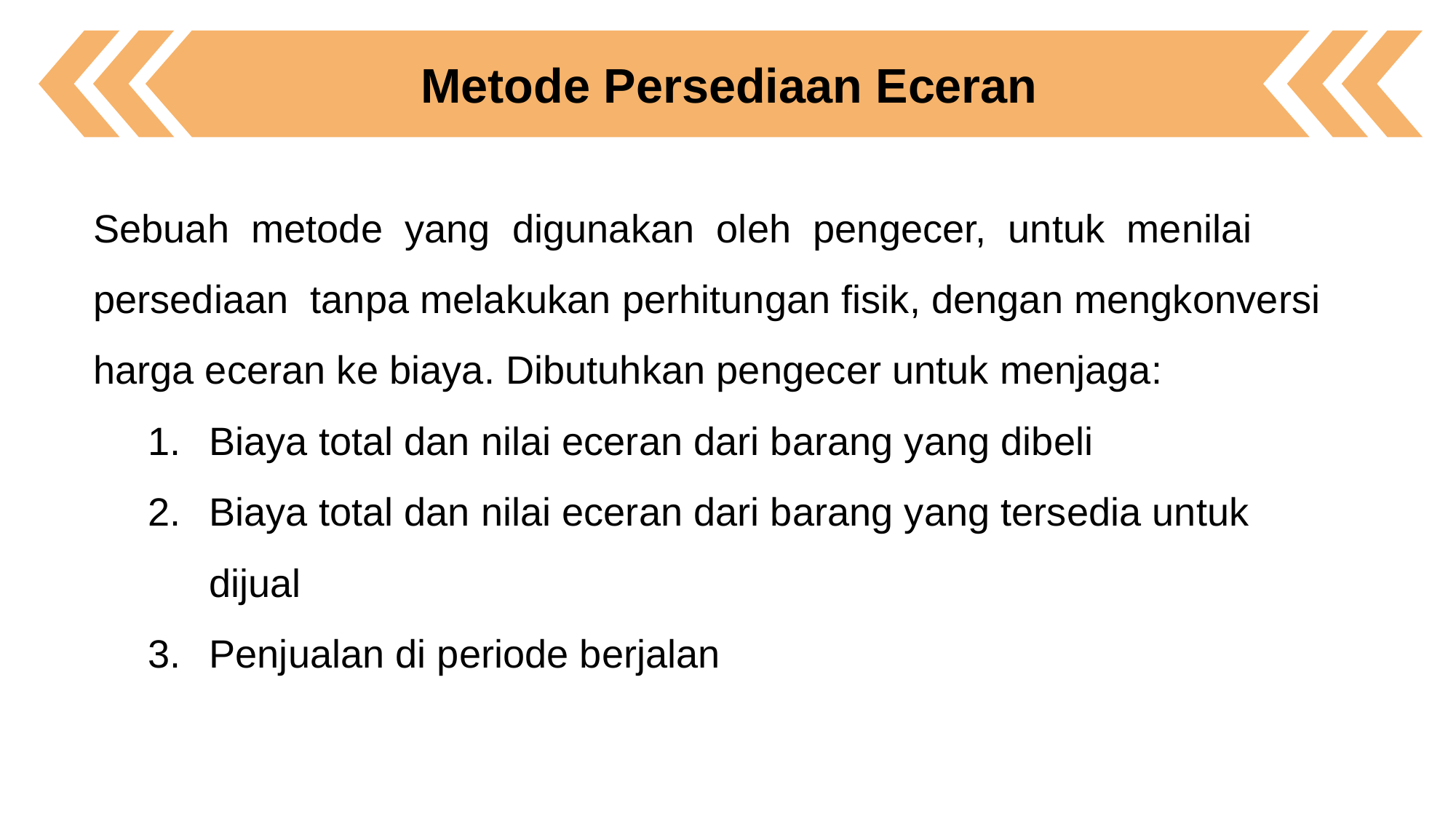

Metode Persediaan Eceran
Sebuah  metode  yang  digunakan  oleh  pengecer,  untuk  menilai  persediaan  tanpa melakukan perhitungan fisik, dengan mengkonversi harga eceran ke biaya. Dibutuhkan pengecer untuk menjaga:
Biaya total dan nilai eceran dari barang yang dibeli
Biaya total dan nilai eceran dari barang yang tersedia untuk dijual
Penjualan di periode berjalan